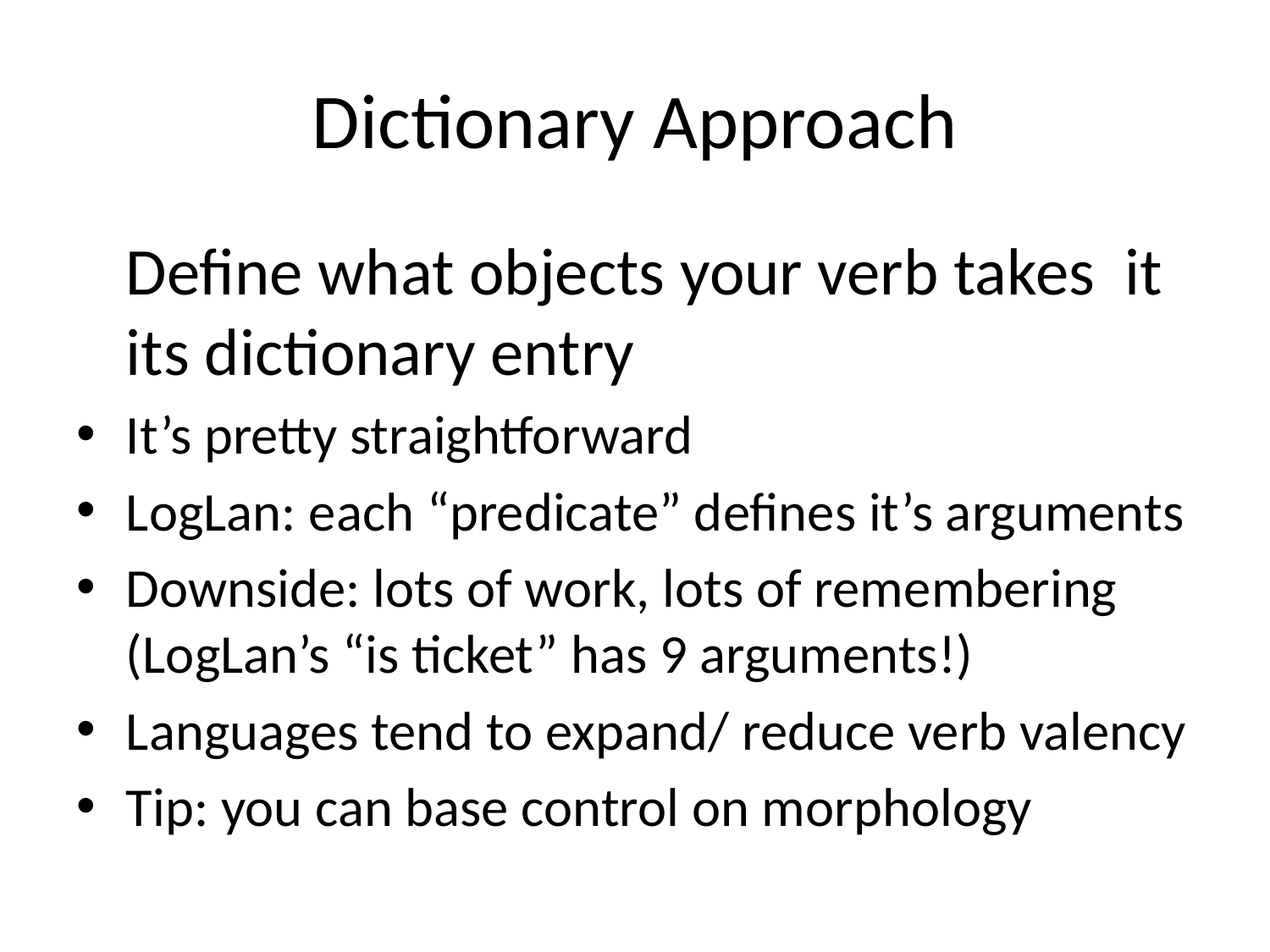

# Dictionary Approach
Define what objects your verb takes  it its dictionary entry
It’s pretty straightforward
LogLan: each “predicate” defines it’s arguments
Downside: lots of work, lots of remembering (LogLan’s “is ticket” has 9 arguments!)
Languages tend to expand/ reduce verb valency
Tip: you can base control on morphology